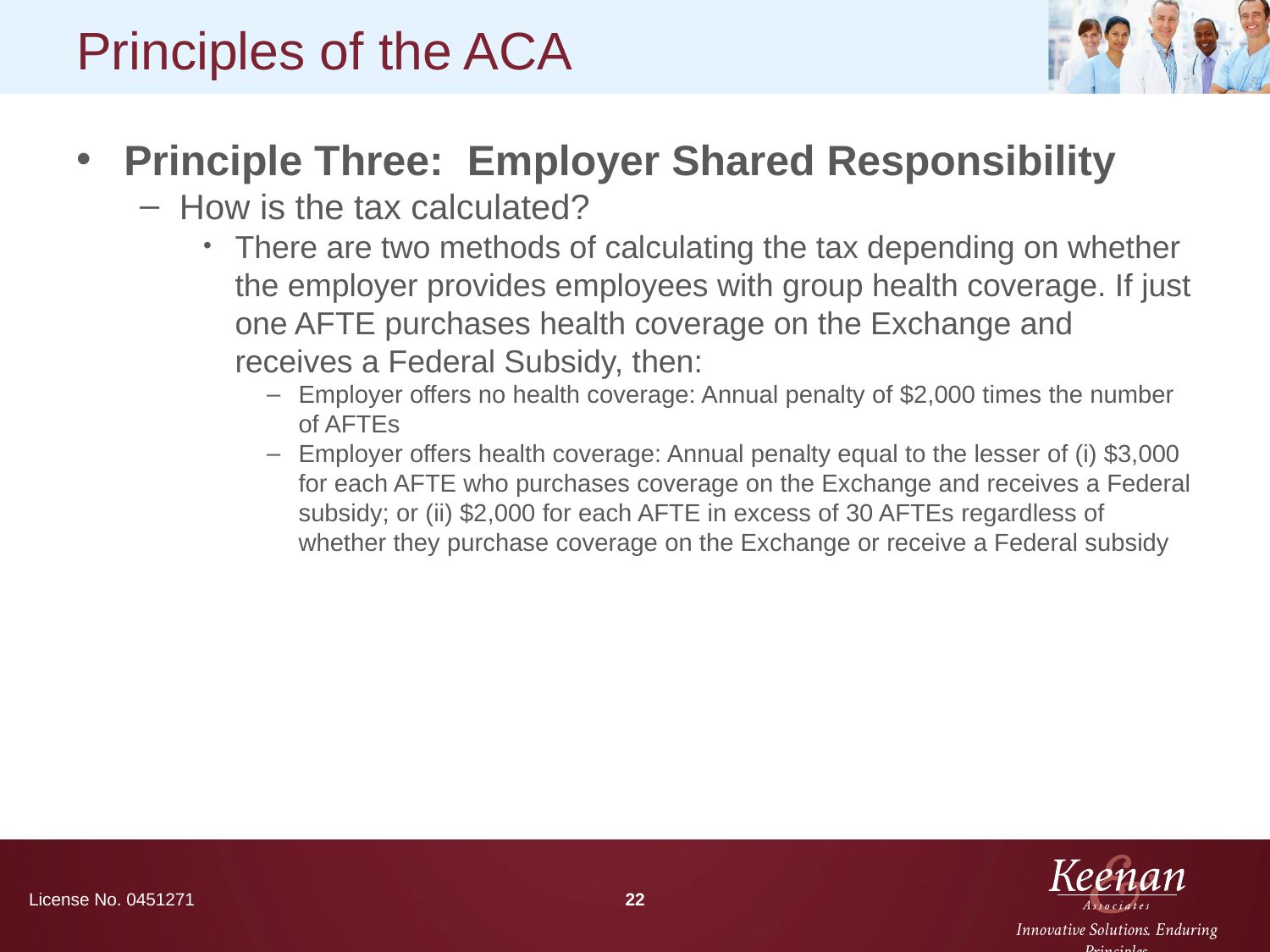

# Principles of the ACA
Principle Three:  Employer Shared Responsibility
How is the tax calculated?
There are two methods of calculating the tax depending on whether the employer provides employees with group health coverage. If just one AFTE purchases health coverage on the Exchange and receives a Federal Subsidy, then:
Employer offers no health coverage: Annual penalty of $2,000 times the number of AFTEs
Employer offers health coverage: Annual penalty equal to the lesser of (i) $3,000 for each AFTE who purchases coverage on the Exchange and receives a Federal subsidy; or (ii) $2,000 for each AFTE in excess of 30 AFTEs regardless of whether they purchase coverage on the Exchange or receive a Federal subsidy